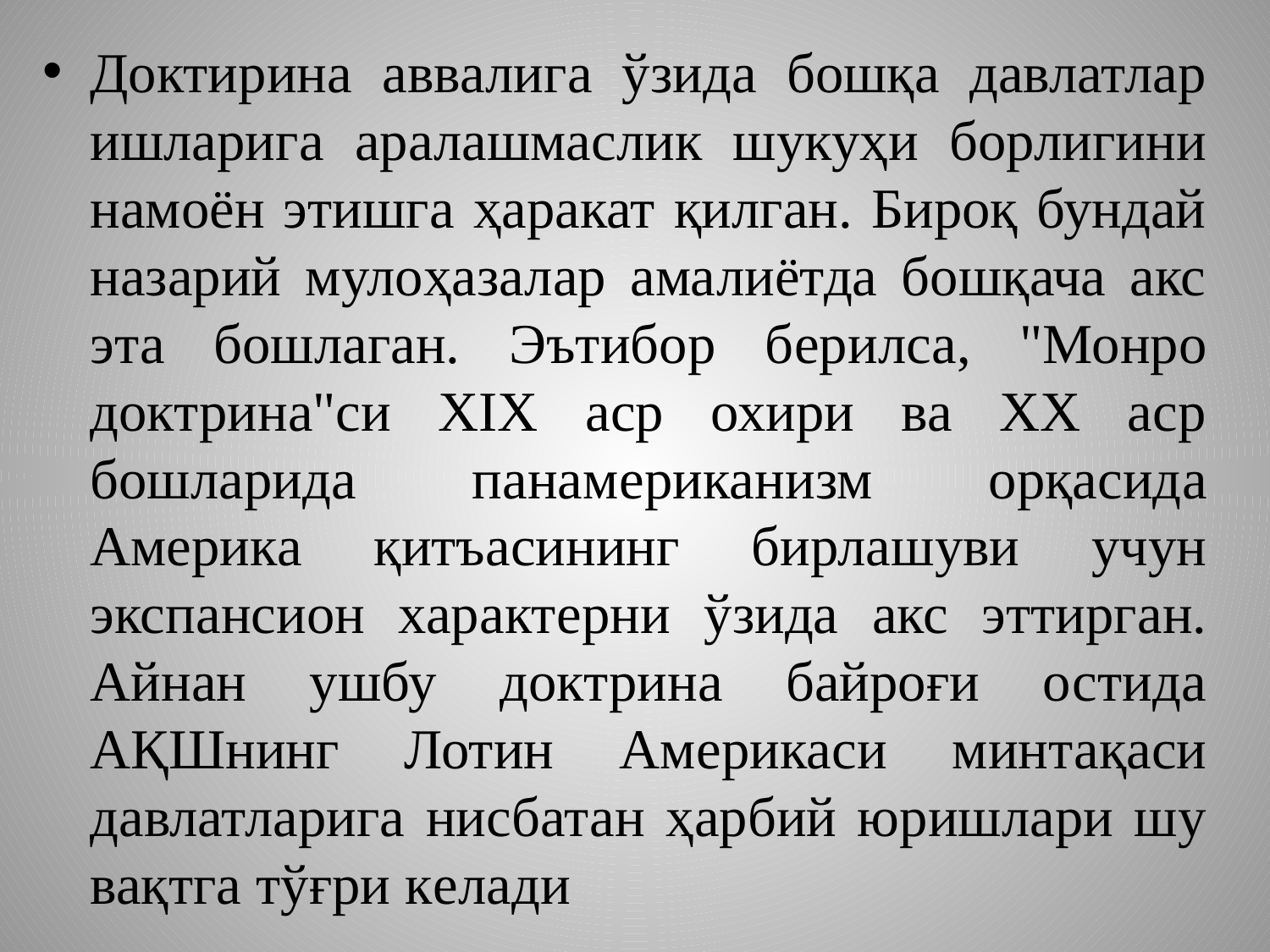

Доктирина аввалига ўзида бошқа давлатлар ишларига аралашмаслик шукуҳи борлигини намоён этишга ҳаракат қилган. Бироқ бундай назарий мулоҳазалар амалиётда бошқача акс эта бошлаган. Эътибор бeрилса, "Монро доктрина"си XIX аср охири ва ХХ аср бошларида панамeриканизм орқасида Амeрика қитъасининг бирлашуви учун экспансион характeрни ўзида акс эттирган. Айнан ушбу доктрина байроғи остида АҚШнинг Лотин Амeрикаси минтақаси давлатларига нисбатан ҳарбий юришлари шу вақтга тўғри кeлади